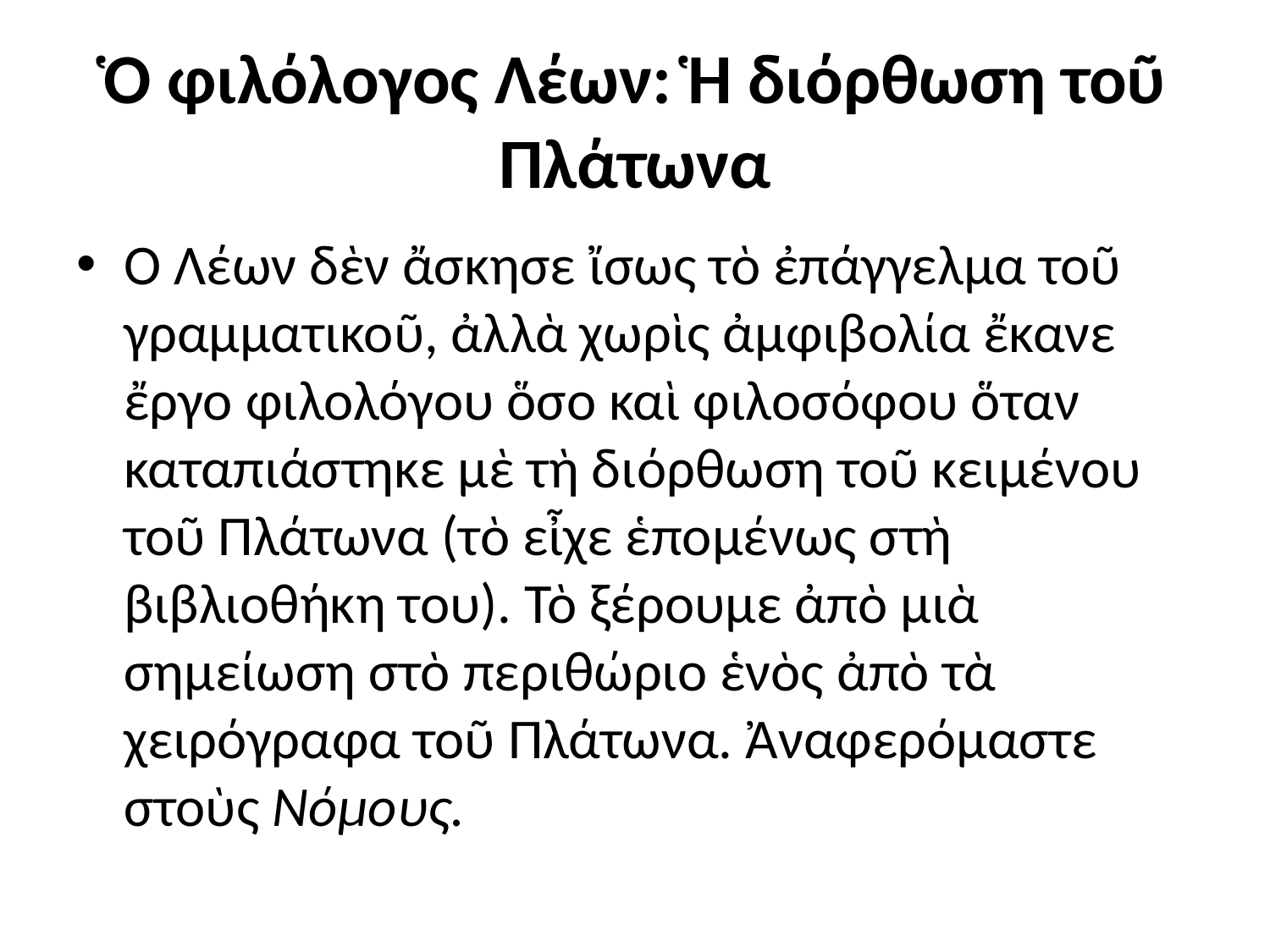

# Ὁ φιλόλογος Λέων: Ἡ διόρθωση τοῦ Πλάτωνα
Ὁ Λέων δὲν ἄσκησε ἴσως τὸ ἐπάγγελμα τοῦ γραμματικοῦ, ἀλλὰ χωρὶς ἀμφιβολία ἔκανε ἔργο φιλολόγου ὅσο καὶ φιλοσόφου ὅταν καταπιάστηκε μὲ τὴ διόρθωση τοῦ κειμένου τοῦ Πλάτωνα (τὸ εἶχε ἑπομένως στὴ βιβλιοθήκη του). Τὸ ξέρουμε ἀπὸ μιὰ σημείωση στὸ περιθώριο ἑνὸς ἀπὸ τὰ χειρόγραφα τοῦ Πλάτωνα. Ἀναφερόμαστε στοὺς Νόμους.